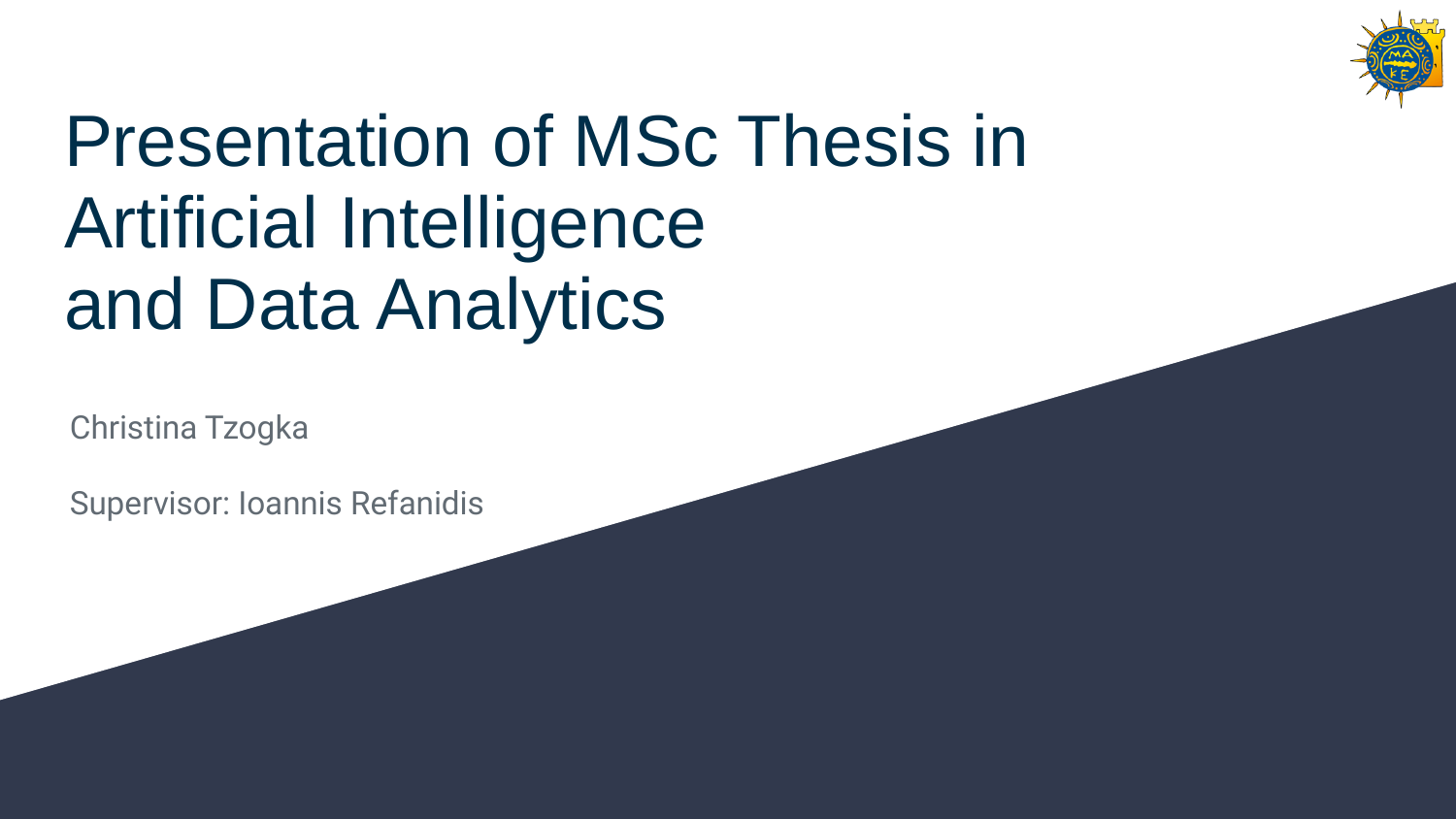

# Presentation of MSc Thesis in Artificial Intelligence
and Data Analytics

Christina Tzogka

Supervisor: Ioannis Refanidis